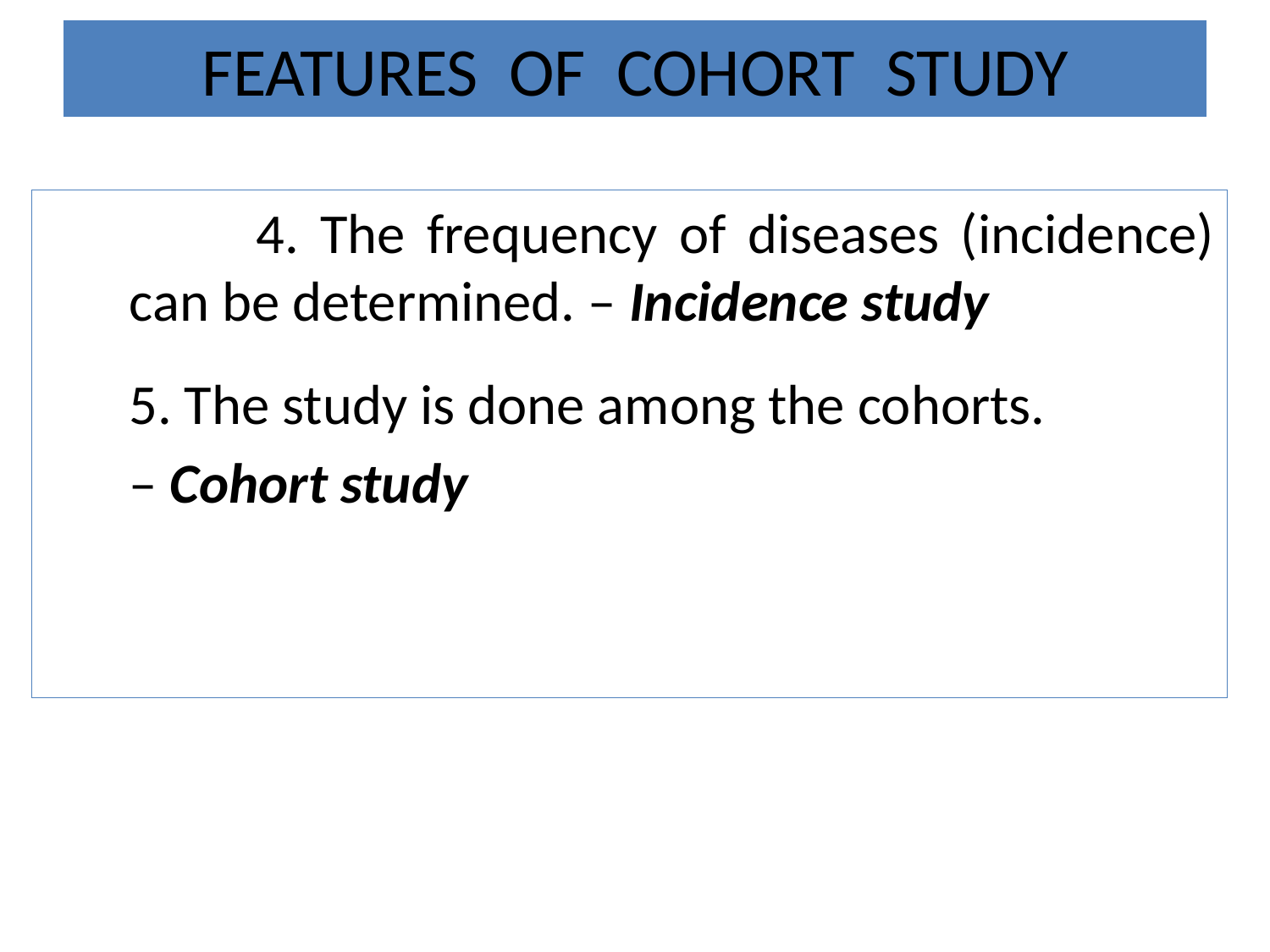

# FEATURES  OF  COHORT  STUDY
		4. The frequency of diseases (incidence) can be determined. – Incidence study

	5. The study is done among the cohorts.
	– Cohort study